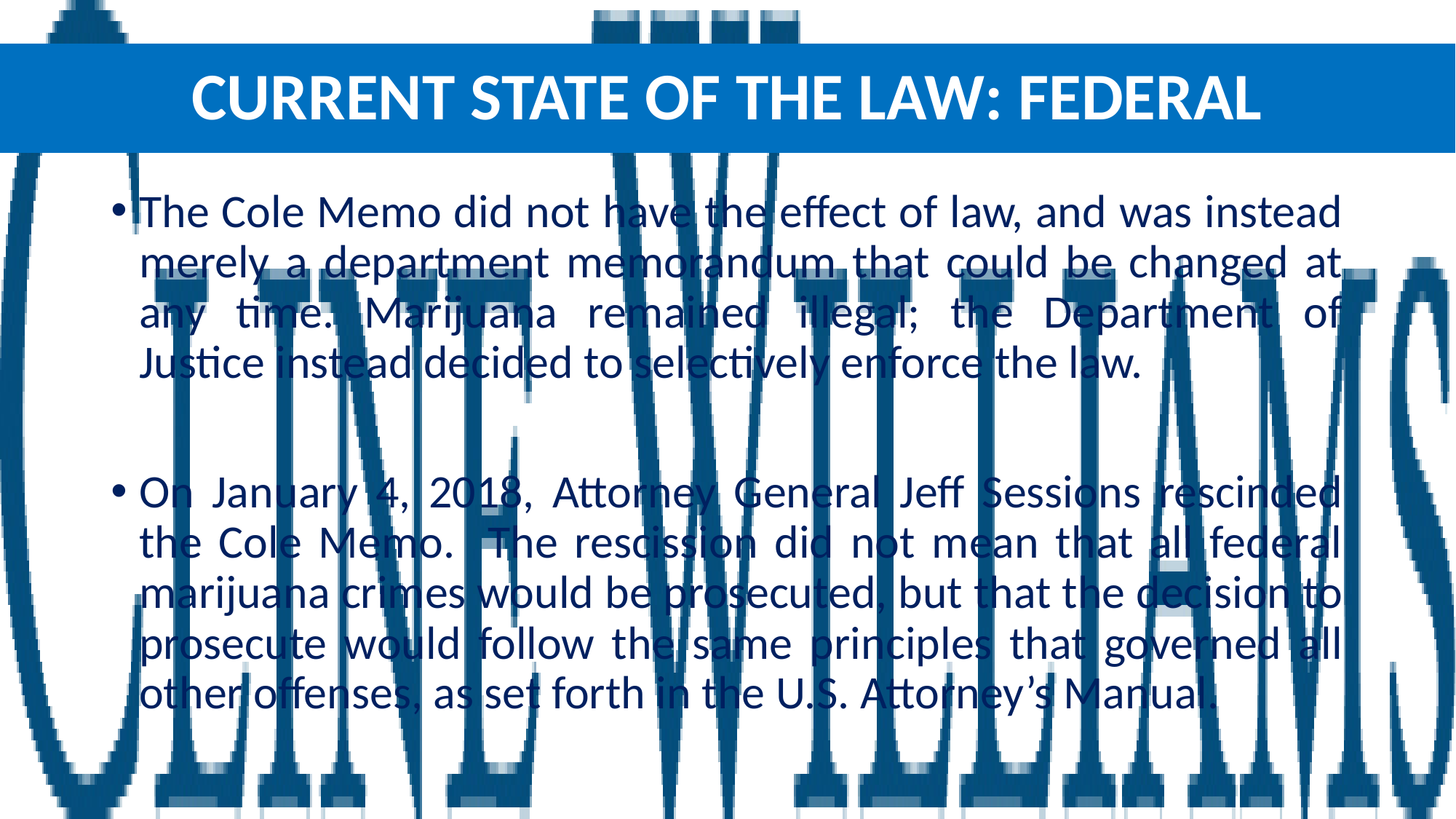

# Current state of the law: federal
The Cole Memo did not have the effect of law, and was instead merely a department memorandum that could be changed at any time. Marijuana remained illegal; the Department of Justice instead decided to selectively enforce the law.

On January 4, 2018, Attorney General Jeff Sessions rescinded the Cole Memo.  The rescission did not mean that all federal marijuana crimes would be prosecuted, but that the decision to prosecute would follow the same principles that governed all other offenses, as set forth in the U.S. Attorney’s Manual.